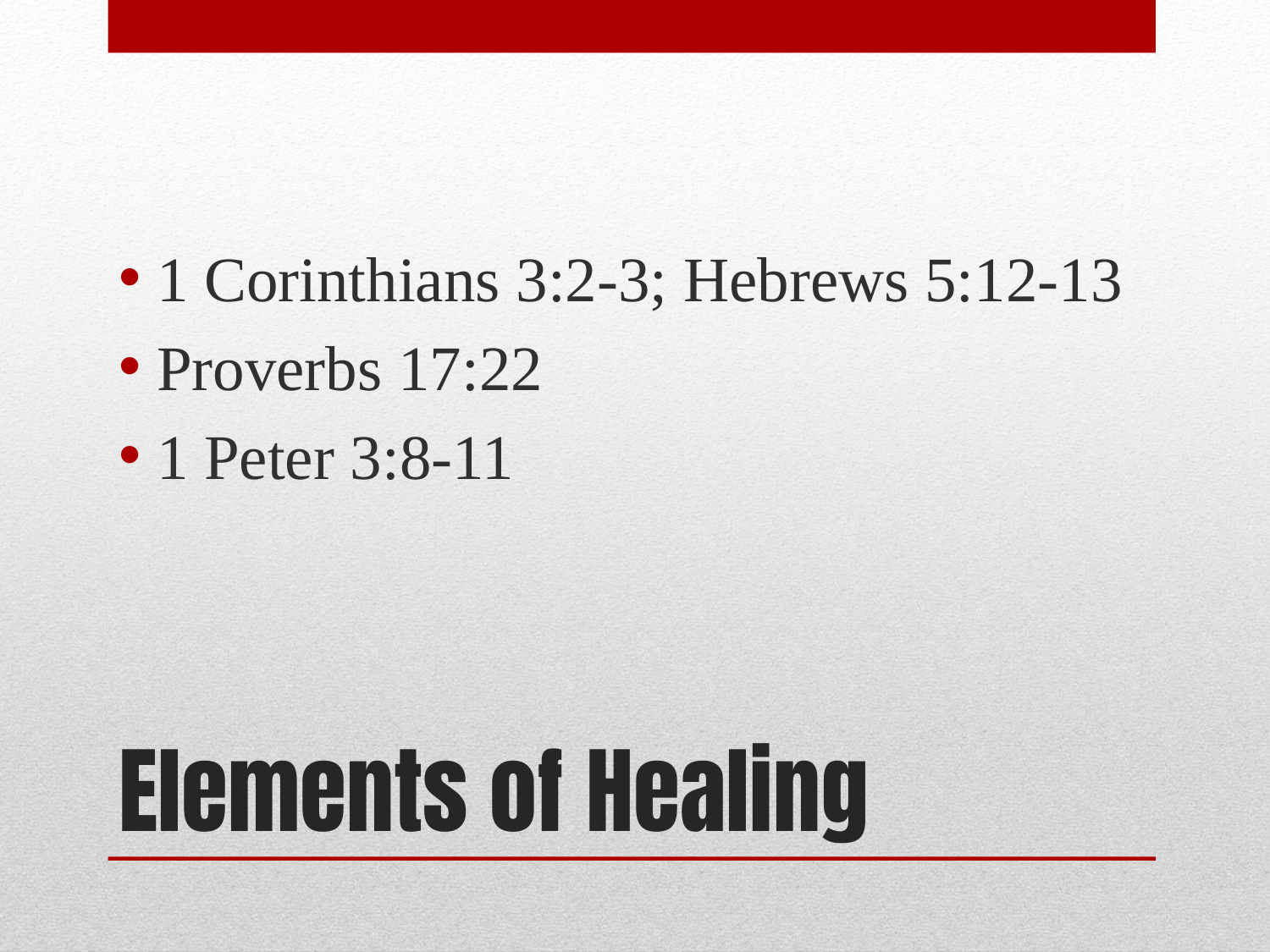

1 Corinthians 3:2-3; Hebrews 5:12-13
Proverbs 17:22
1 Peter 3:8-11
# Elements of Healing